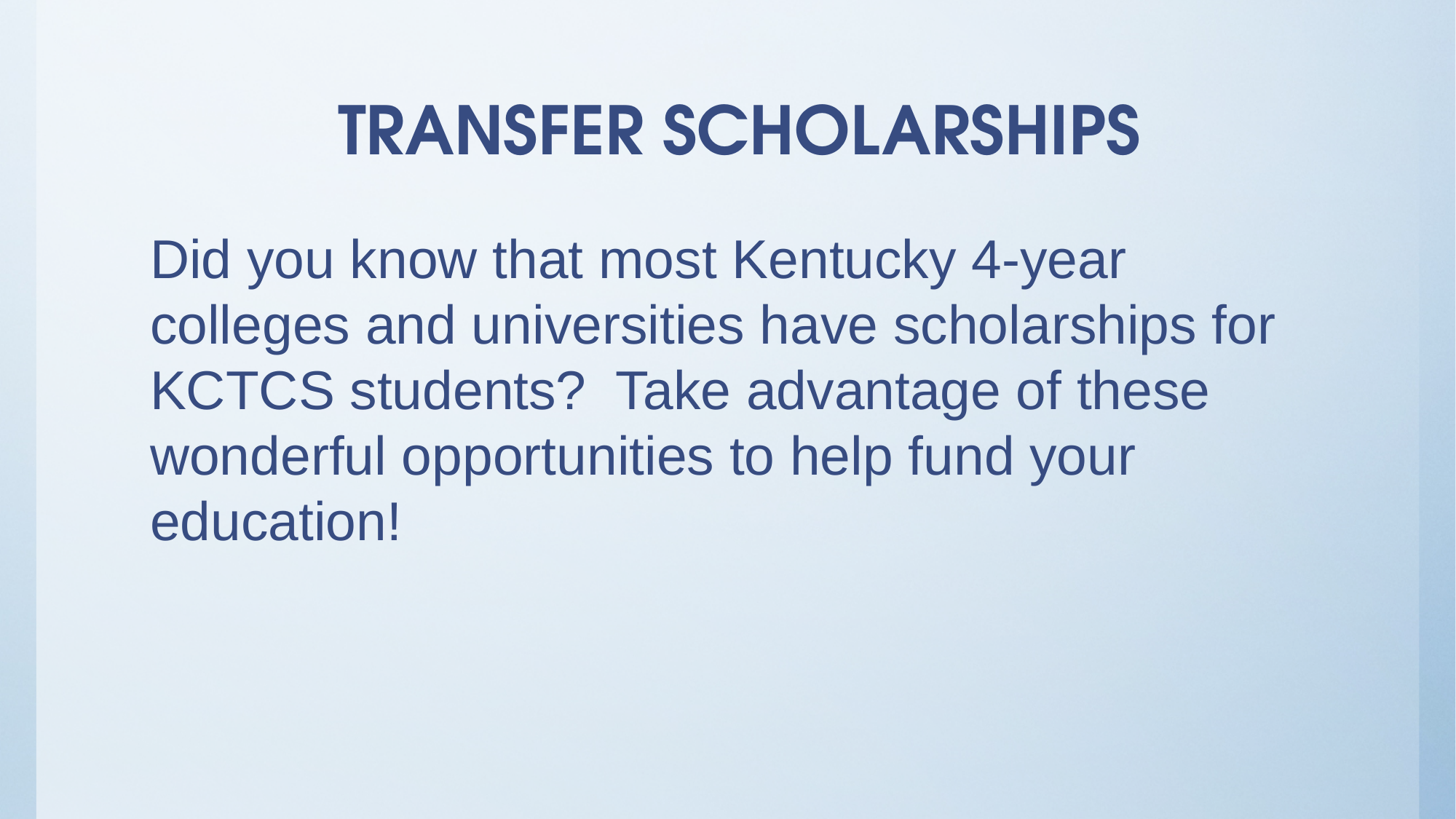

# TRANSFER SCHOLARSHIPS
Did you know that most Kentucky 4-year colleges and universities have scholarships for KCTCS students?  Take advantage of these wonderful opportunities to help fund your education!